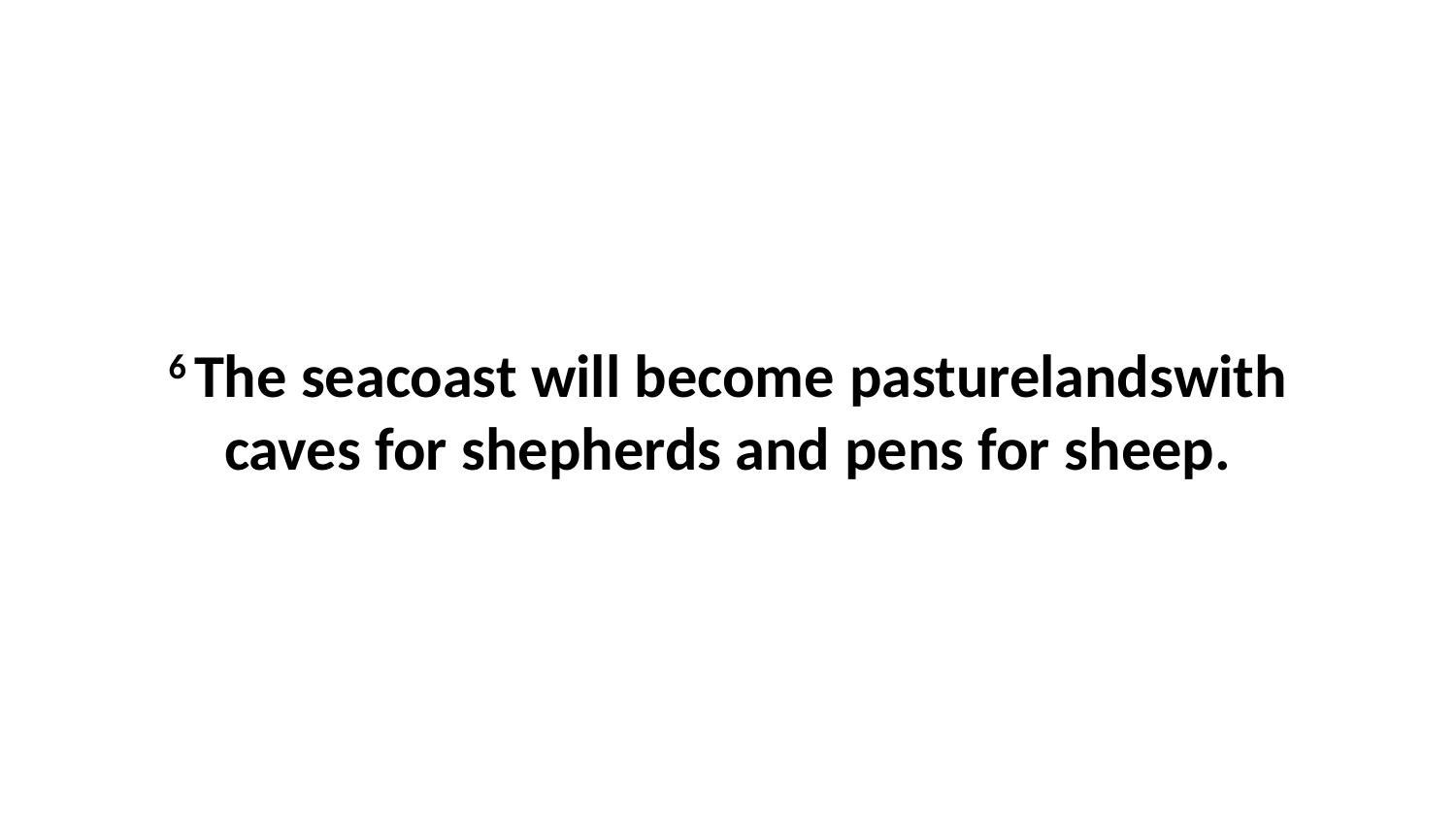

6 The seacoast will become pasturelandswith caves for shepherds and pens for sheep.